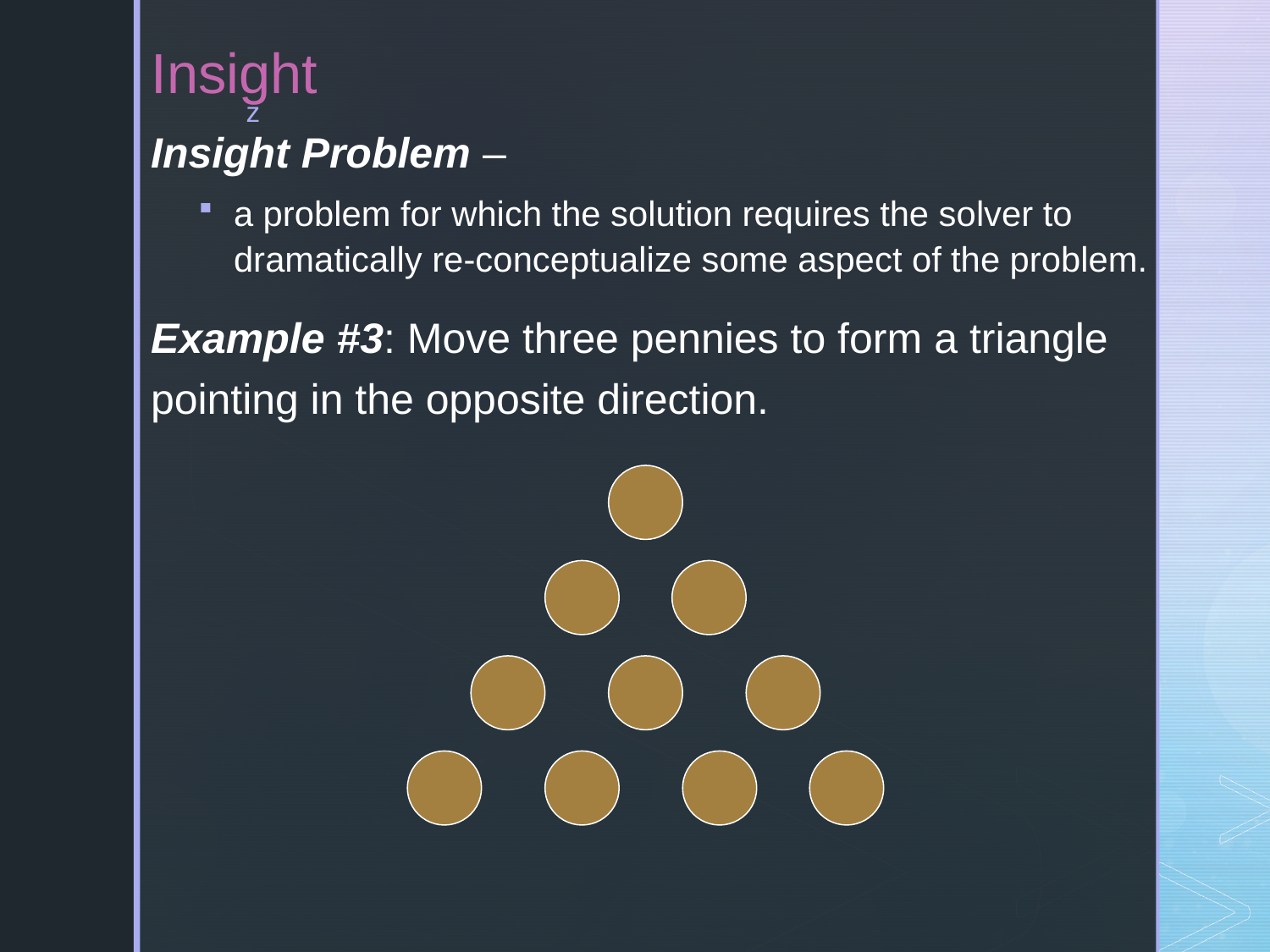

# Insight
Insight Problem –
a problem for which the solution requires the solver to dramatically re-conceptualize some aspect of the problem.
Example #3: Move three pennies to form a triangle pointing in the opposite direction.